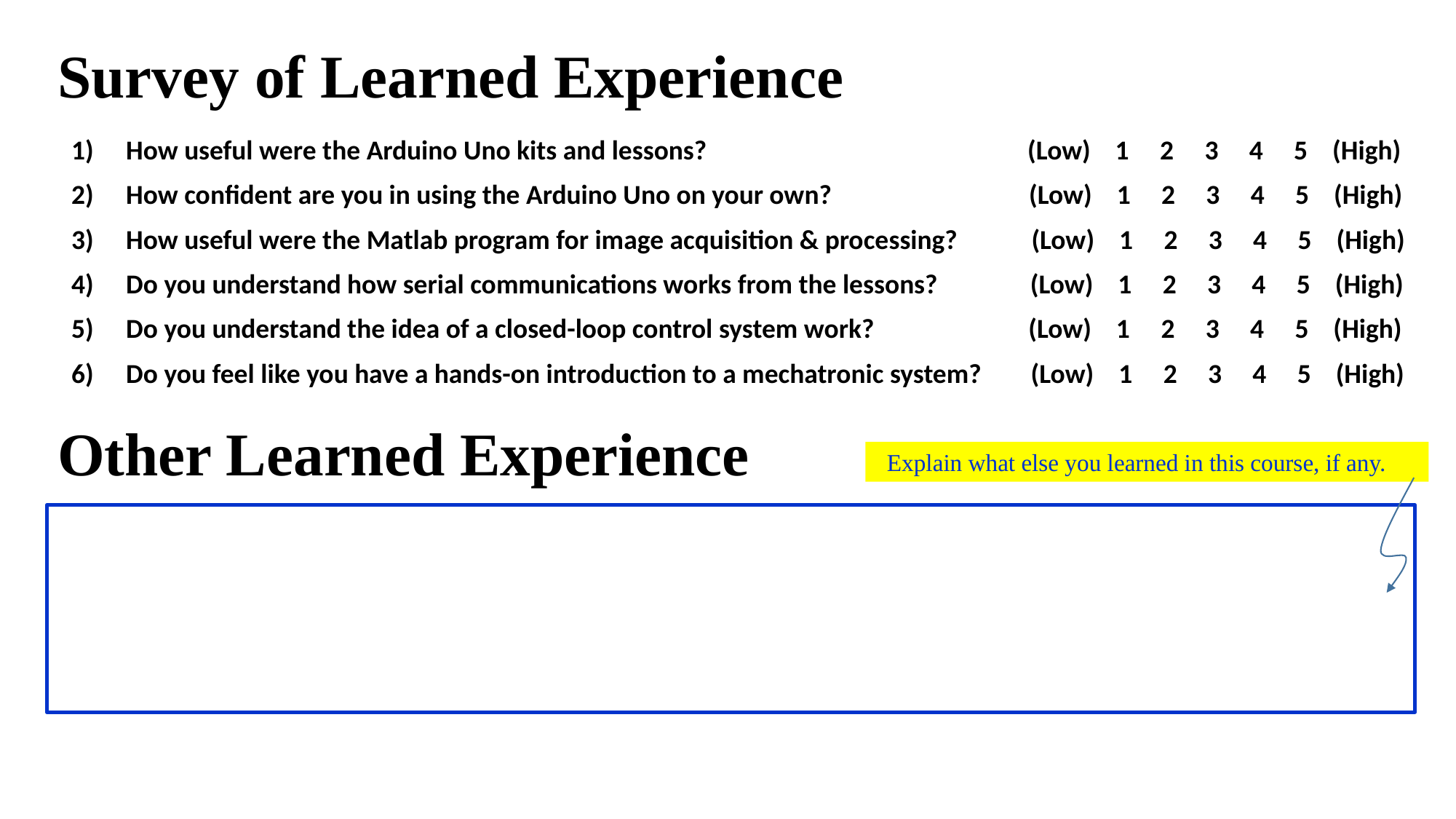

# Survey of Learned Experience
How useful were the Arduino Uno kits and lessons?                                                    (Low)    1     2     3     4     5    (High)
How confident are you in using the Arduino Uno on your own?                                (Low)    1     2     3     4     5    (High)
How useful were the Matlab program for image acquisition & processing?            (Low)    1     2     3     4     5    (High)
Do you understand how serial communications works from the lessons?               (Low)    1     2     3     4     5    (High)
Do you understand the idea of a closed-loop control system work?                         (Low)    1     2     3     4     5    (High)
Do you feel like you have a hands-on introduction to a mechatronic system?        (Low)    1     2     3     4     5    (High)
Other Learned Experience
Explain what else you learned in this course, if any.